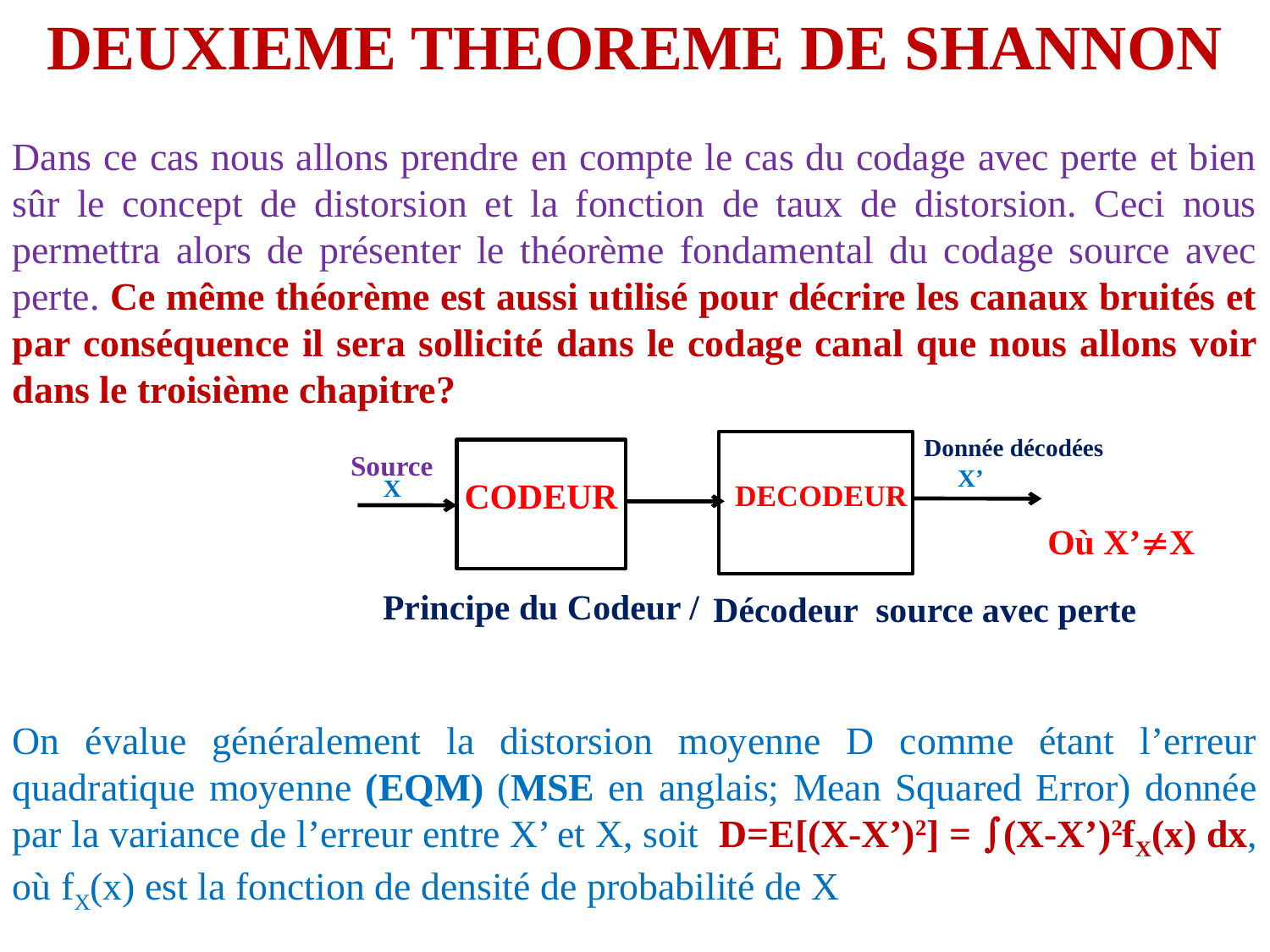

DEUXIEME THEOREME DE SHANNON
Dans ce cas nous allons prendre en compte le cas du codage avec perte et bien sûr le concept de distorsion et la fonction de taux de distorsion. Ceci nous permettra alors de présenter le théorème fondamental du codage source avec perte. Ce même théorème est aussi utilisé pour décrire les canaux bruités et par conséquence il sera sollicité dans le codage canal que nous allons voir dans le troisième chapitre?

On évalue généralement la distorsion moyenne D comme étant l’erreur quadratique moyenne (EQM) (MSE en anglais; Mean Squared Error) donnée par la variance de l’erreur entre X’ et X, soit  D=E[(X-X’)2] = ∫(X-X’)2fX(x) dx, où fX(x) est la fonction de densité de probabilité de X
Donnée décodées

Source
X’
X
CODEUR
DECODEUR
Où X’≠X
Principe du Codeur /
    Décodeur  source avec perte